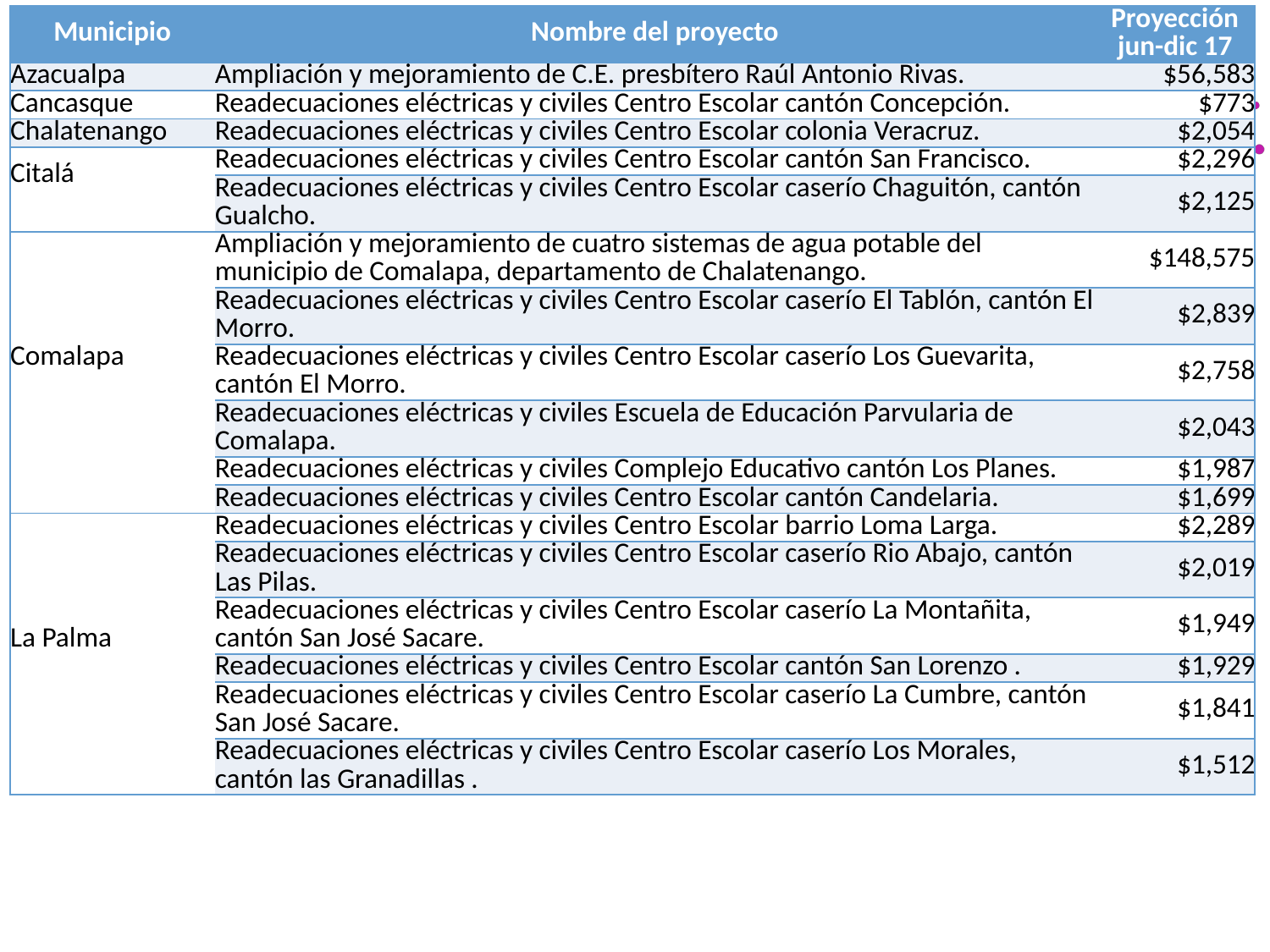

| Municipio | Nombre del proyecto | Proyección jun-dic 17 |
| --- | --- | --- |
| Azacualpa | Ampliación y mejoramiento de C.E. presbítero Raúl Antonio Rivas. | $56,583 |
| Cancasque | Readecuaciones eléctricas y civiles Centro Escolar cantón Concepción. | $773 |
| Chalatenango | Readecuaciones eléctricas y civiles Centro Escolar colonia Veracruz. | $2,054 |
| Citalá | Readecuaciones eléctricas y civiles Centro Escolar cantón San Francisco. | $2,296 |
|  | Readecuaciones eléctricas y civiles Centro Escolar caserío Chaguitón, cantón Gualcho. | $2,125 |
| Comalapa | Ampliación y mejoramiento de cuatro sistemas de agua potable del municipio de Comalapa, departamento de Chalatenango. | $148,575 |
|  | Readecuaciones eléctricas y civiles Centro Escolar caserío El Tablón, cantón El Morro. | $2,839 |
|  | Readecuaciones eléctricas y civiles Centro Escolar caserío Los Guevarita, cantón El Morro. | $2,758 |
|  | Readecuaciones eléctricas y civiles Escuela de Educación Parvularia de Comalapa. | $2,043 |
|  | Readecuaciones eléctricas y civiles Complejo Educativo cantón Los Planes. | $1,987 |
|  | Readecuaciones eléctricas y civiles Centro Escolar cantón Candelaria. | $1,699 |
| La Palma | Readecuaciones eléctricas y civiles Centro Escolar barrio Loma Larga. | $2,289 |
|  | Readecuaciones eléctricas y civiles Centro Escolar caserío Rio Abajo, cantón Las Pilas. | $2,019 |
|  | Readecuaciones eléctricas y civiles Centro Escolar caserío La Montañita, cantón San José Sacare. | $1,949 |
|  | Readecuaciones eléctricas y civiles Centro Escolar cantón San Lorenzo . | $1,929 |
|  | Readecuaciones eléctricas y civiles Centro Escolar caserío La Cumbre, cantón San José Sacare. | $1,841 |
|  | Readecuaciones eléctricas y civiles Centro Escolar caserío Los Morales, cantón las Granadillas . | $1,512 |